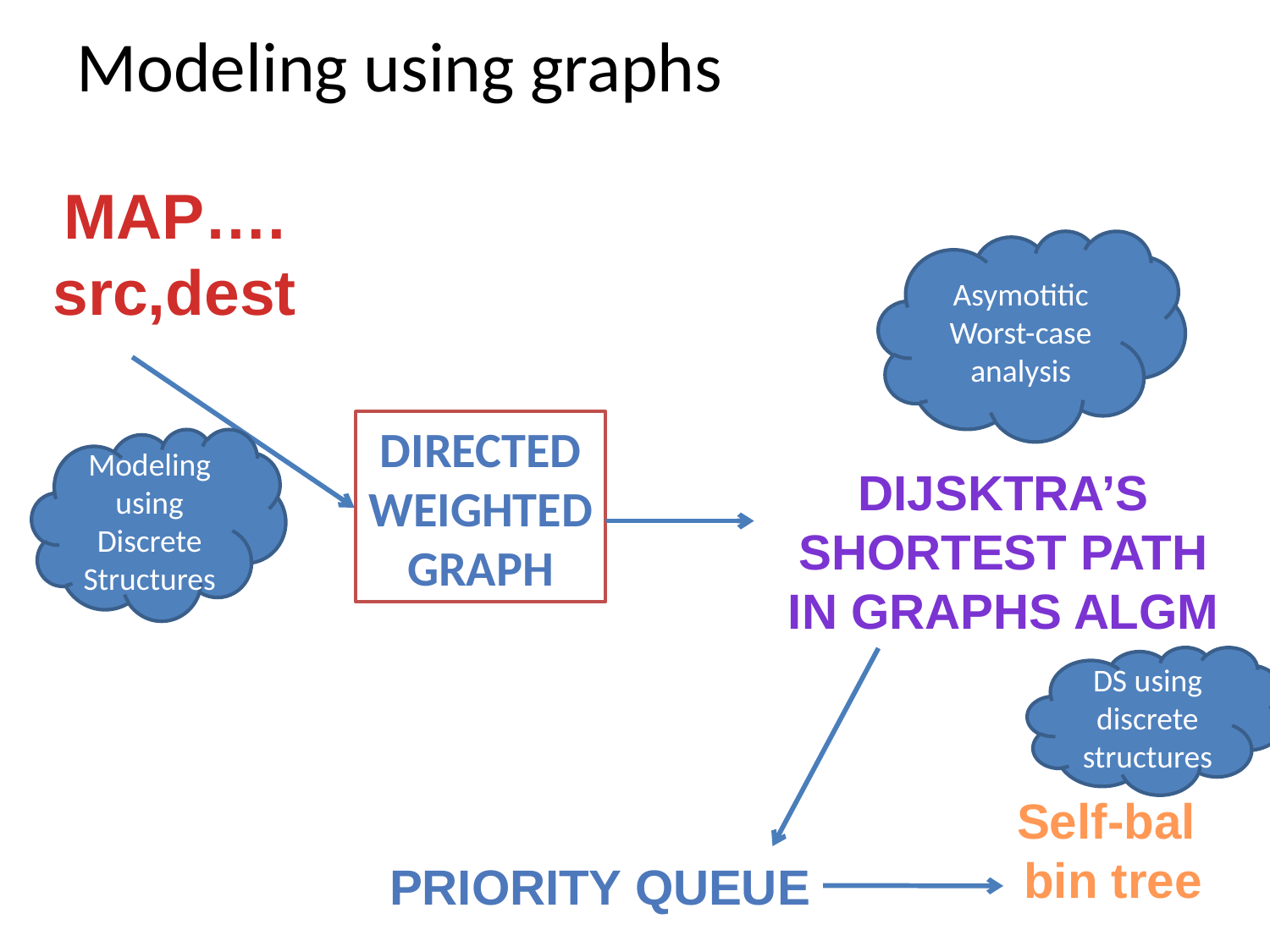

# Modeling using graphs
MAP….
src,dest
Asymotitic
Worst-case analysis
Directed
weighted
graph
Modeling using Discrete Structures
DIJSKTRA’s
Shortest path
In graphs algm
DS using discrete structures
Self-bal
bin tree
Priority queue